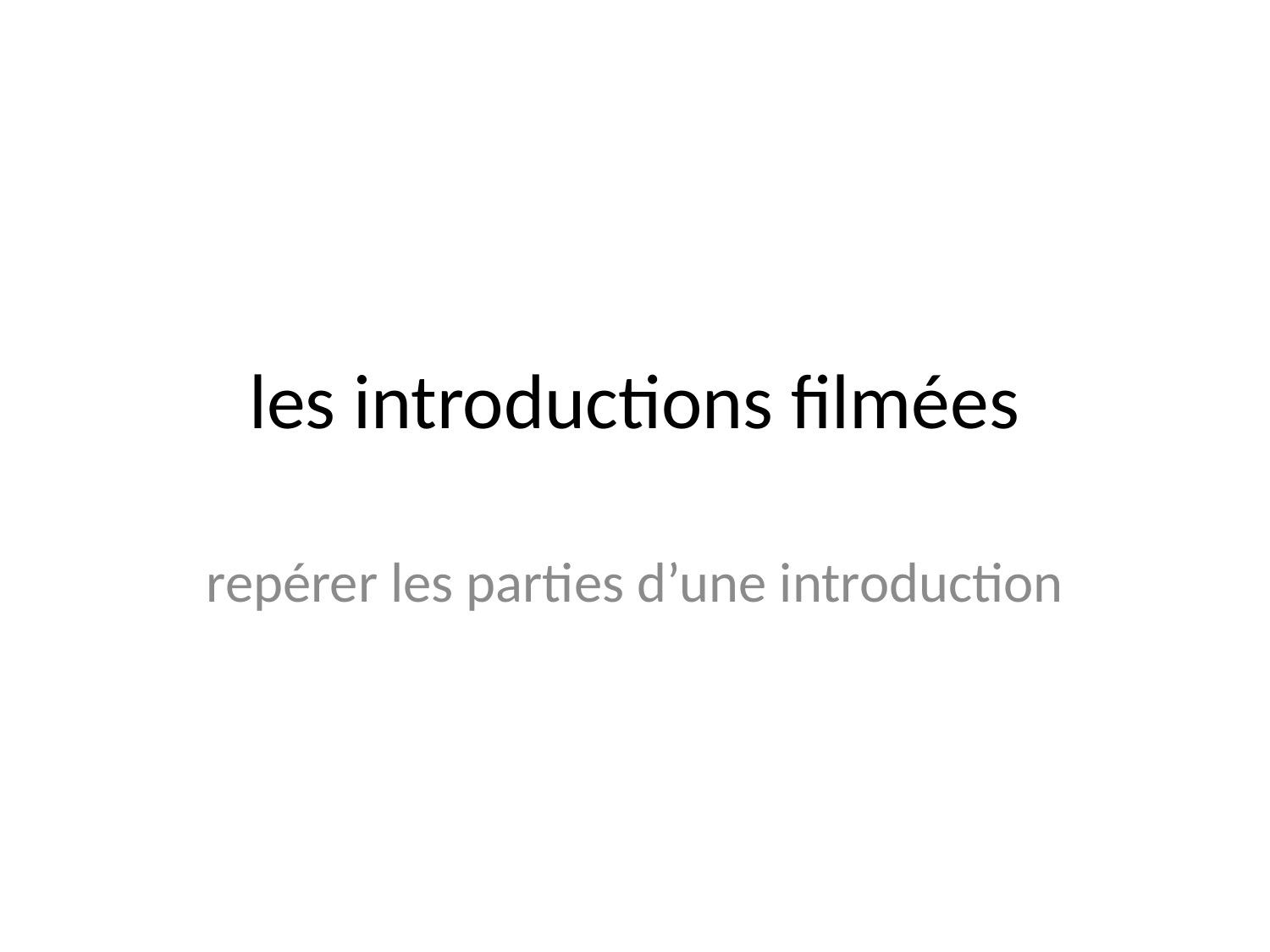

# les introductions filmées
repérer les parties d’une introduction